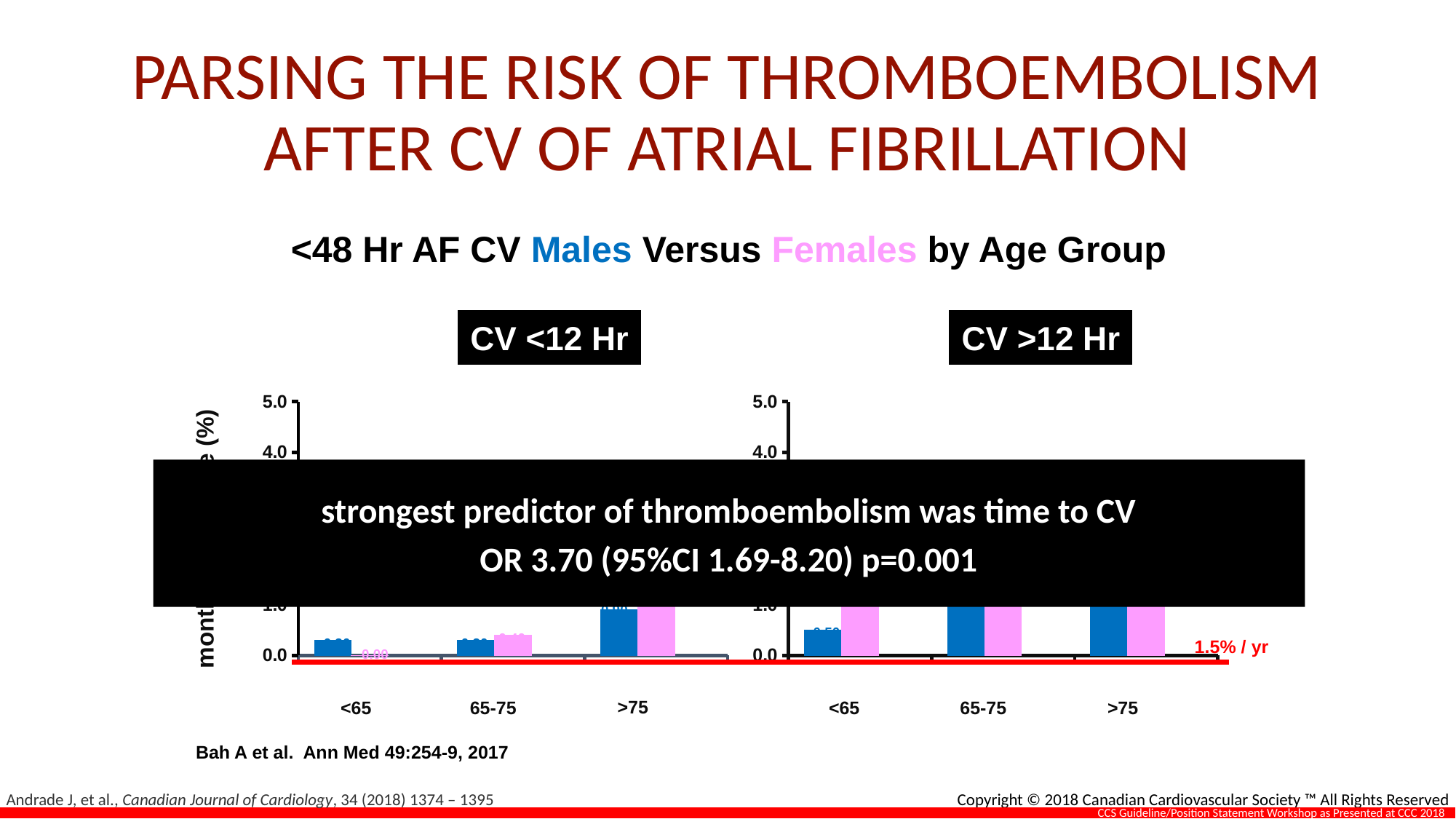

# PARSING THE RISK OF THROMBOEMBOLISM AFTER CV OF ATRIAL FIBRILLATION
<48 Hr AF CV Males Versus Females by Age Group
CV <12 Hr
CV >12 Hr

### Chart

| Category | Series 1 | Series 2 | Column1 |
|---|---|---|---|
|  | 0.3 | 0.0 | None |
|  | 0.3 | 0.4 | None |
|  | 0.9 | 1.4 | None |

### Chart

| Category | Series 1 | Series 2 | Column1 |
|---|---|---|---|
|  | 0.5 | 1.9 | None |
|  | 1.2 | 3.5 | None |
|  | 1.4 | 2.7 | None |
3.50
strongest predictor of thromboembolism was time to CV
OR 3.70 (95%CI 1.69-8.20) p=0.001
2.70
monthly event rate (%)
1.90
1.40
1.40
1.20
0.90
0.50
0.40
0.30
0.30
1.5% / yr
0.00
>75
<65
65-75
<65
65-75
>75
Bah A et al.  Ann Med 49:254-9, 2017